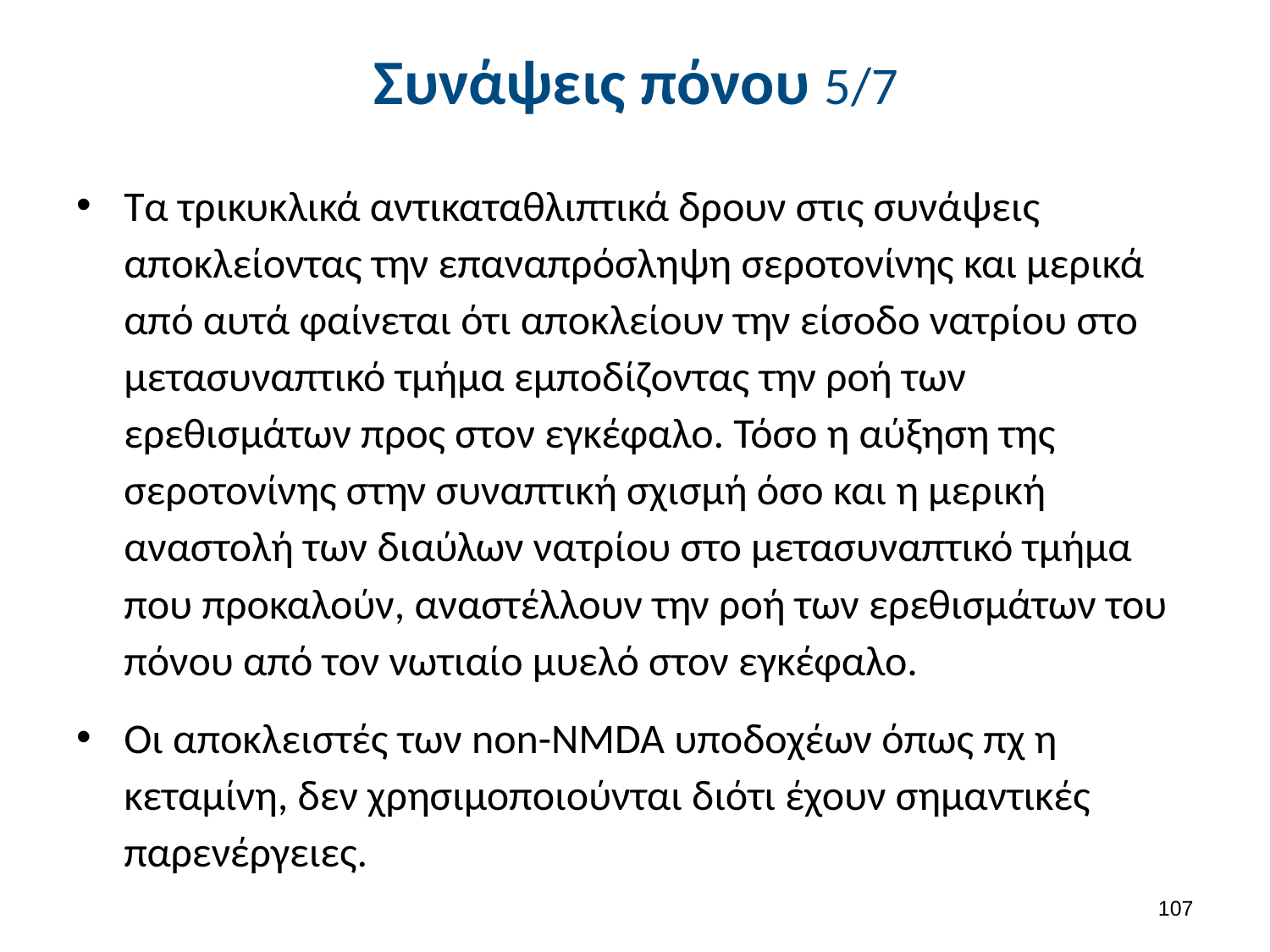

# Συνάψεις πόνου 5/7
Τα τρικυκλικά αντικαταθλιπτικά δρουν στις συνάψεις αποκλείοντας την επαναπρόσληψη σεροτονίνης και μερικά από αυτά φαίνεται ότι αποκλείουν την είσοδο νατρίου στο μετασυναπτικό τμήμα εμποδίζοντας την ροή των ερεθισμάτων προς στον εγκέφαλο. Τόσο η αύξηση της σεροτονίνης στην συναπτική σχισμή όσο και η μερική αναστολή των διαύλων νατρίου στο μετασυναπτικό τμήμα που προκαλούν, αναστέλλουν την ροή των ερεθισμάτων του πόνου από τον νωτιαίο μυελό στον εγκέφαλο.
Οι αποκλειστές των non-NMDA υποδοχέων όπως πχ η κεταμίνη, δεν χρησιμοποιούνται διότι έχουν σημαντικές παρενέργειες.
107